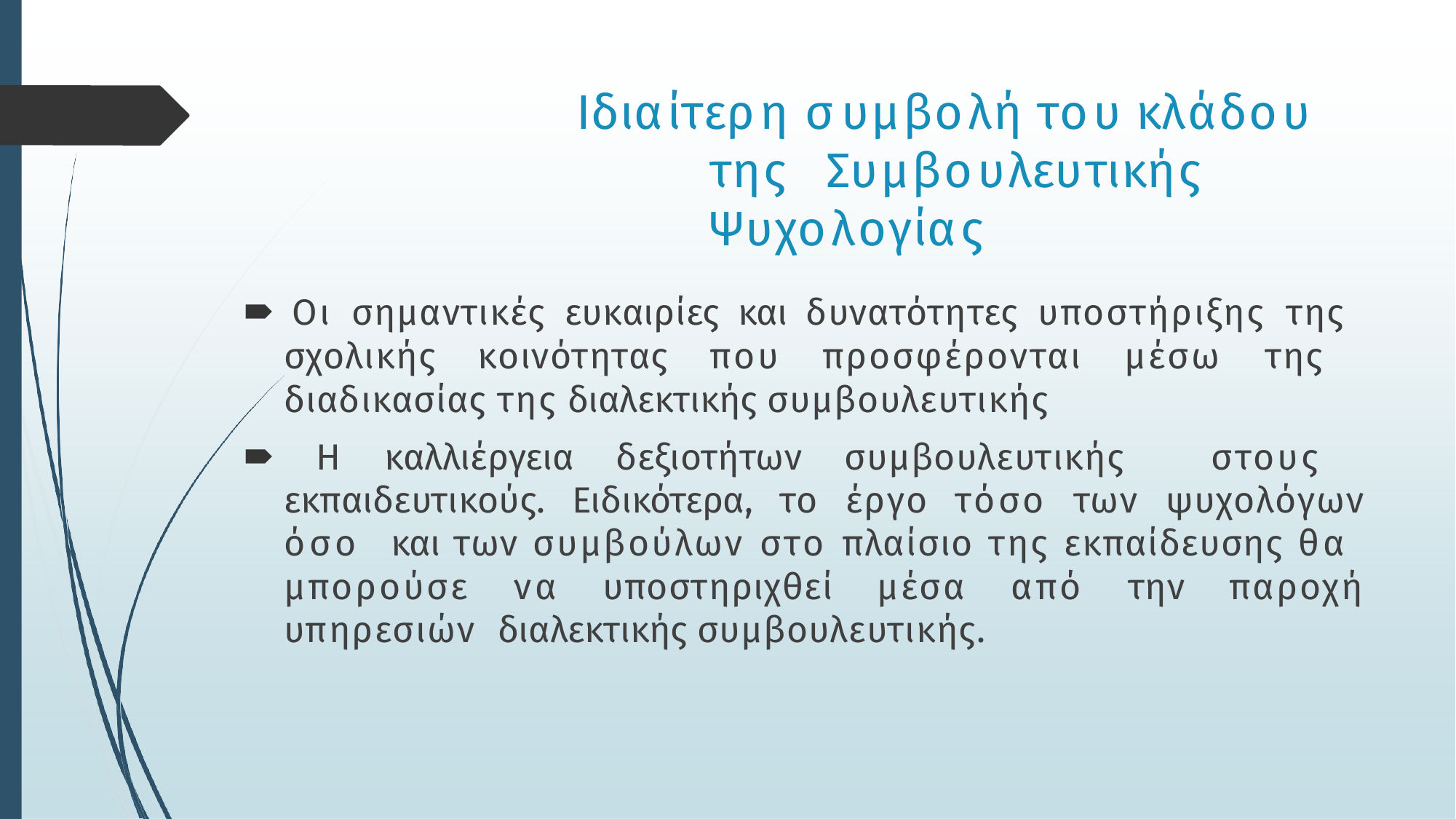

# Ιδιαίτερη συμβολή του κλάδου της  Συμβουλευτικής Ψυχολογίας
🠶 Οι σημαντικές ευκαιρίες και δυνατότητες υποστήριξης της  σχολικής κοινότητας που προσφέρονται μέσω της  διαδικασίας της διαλεκτικής συμβουλευτικής
🠶 Η καλλιέργεια δεξιοτήτων συμβουλευτικής  στους  εκπαιδευτικούς. Ειδικότερα, το έργο τόσο των ψυχολόγων όσο  και των συμβούλων στο πλαίσιο της εκπαίδευσης θα  μπορούσε να υποστηριχθεί μέσα από την παροχή υπηρεσιών  διαλεκτικής συμβουλευτικής.